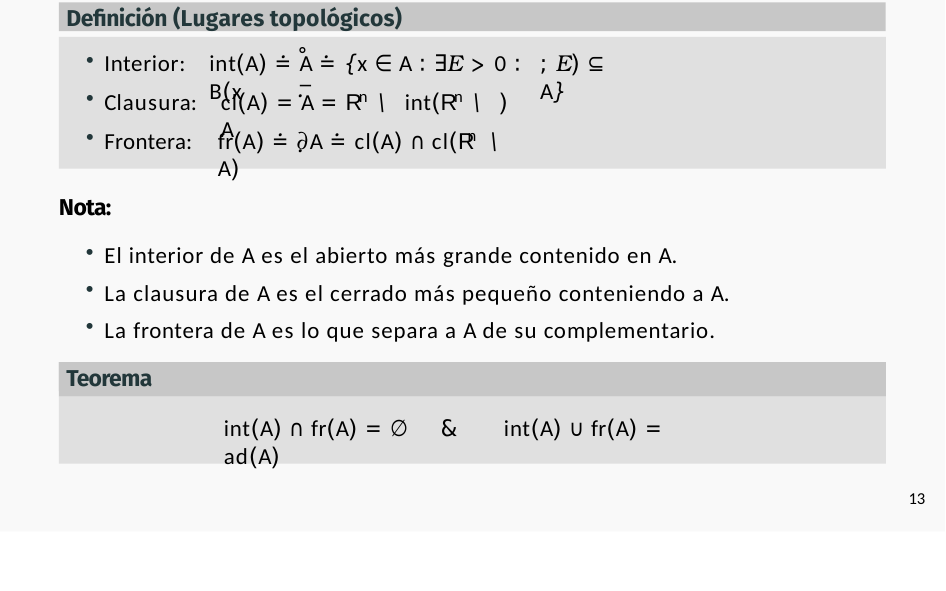

Definición (Lugares topológicos)
.	.
Interior:
Clausura:
Frontera:

˚
.	.
int(A) = A = {x ∈ A : ∃E > 0 : B(x
; E) ⊆ A}

¯
n	n
cl(A) = A = R  \  int(R  \ A
)
.	.
n
fr(A) = ∂A = cl(A) ∩ cl(R  \ A)
Nota:
El interior de A es el abierto más grande contenido en A.
La clausura de A es el cerrado más pequeño conteniendo a A.
La frontera de A es lo que separa a A de su complementario.

Teorema

int(A) ∩ fr(A) = ∅	&	int(A) ∪ fr(A) = ad(A)
13